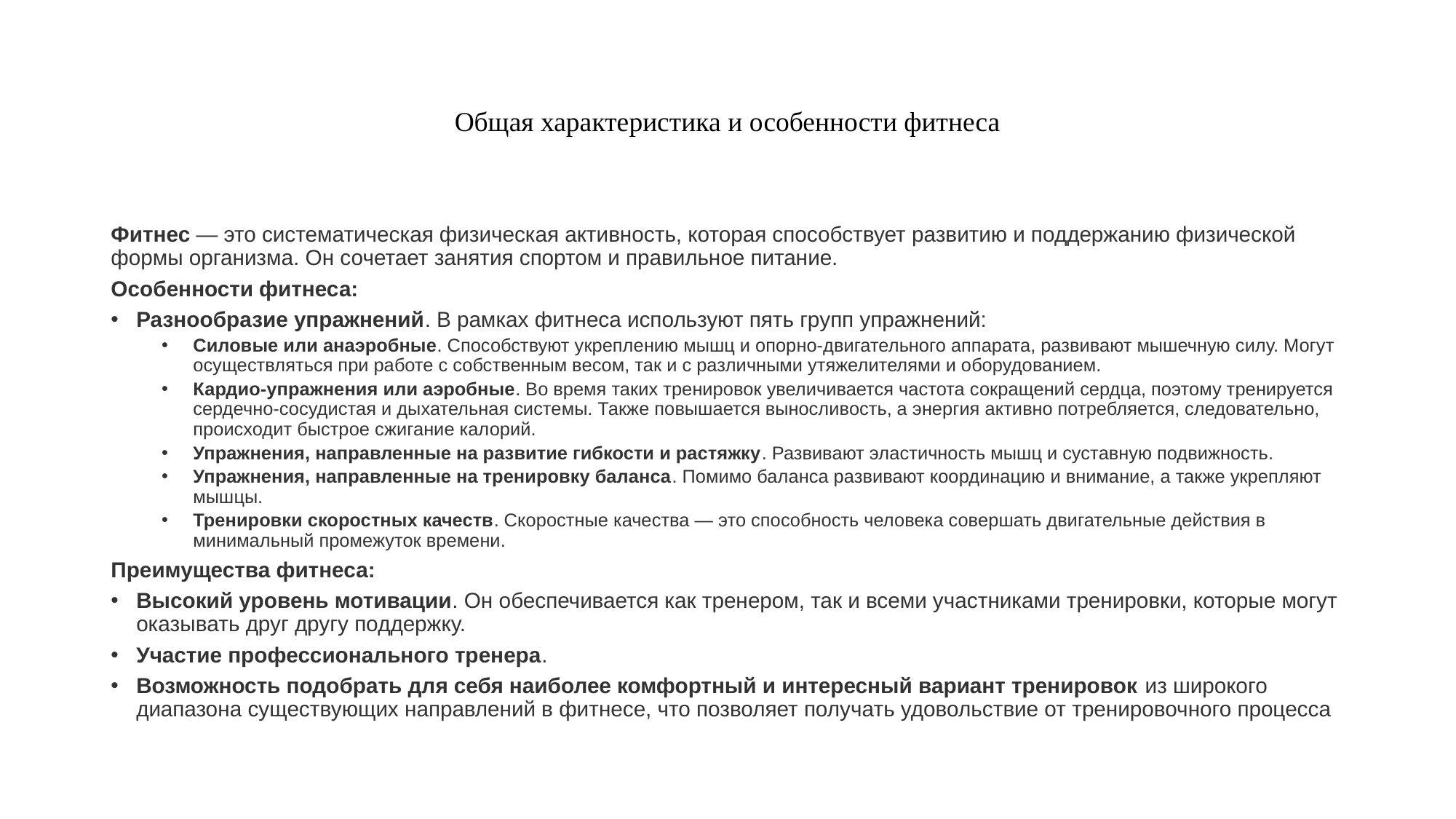

# Общая характеристика и особенности фитнеса
Фитнес — это систематическая физическая активность, которая способствует развитию и поддержанию физической формы организма. Он сочетает занятия спортом и правильное питание.
Особенности фитнеса:
Разнообразие упражнений. В рамках фитнеса используют пять групп упражнений:
Силовые или анаэробные. Способствуют укреплению мышц и опорно-двигательного аппарата, развивают мышечную силу. Могут осуществляться при работе с собственным весом, так и с различными утяжелителями и оборудованием.
Кардио-упражнения или аэробные. Во время таких тренировок увеличивается частота сокращений сердца, поэтому тренируется сердечно-сосудистая и дыхательная системы. Также повышается выносливость, а энергия активно потребляется, следовательно, происходит быстрое сжигание калорий.
Упражнения, направленные на развитие гибкости и растяжку. Развивают эластичность мышц и суставную подвижность.
Упражнения, направленные на тренировку баланса. Помимо баланса развивают координацию и внимание, а также укрепляют мышцы.
Тренировки скоростных качеств. Скоростные качества — это способность человека совершать двигательные действия в минимальный промежуток времени.
Преимущества фитнеса:
Высокий уровень мотивации. Он обеспечивается как тренером, так и всеми участниками тренировки, которые могут оказывать друг другу поддержку.
Участие профессионального тренера.
Возможность подобрать для себя наиболее комфортный и интересный вариант тренировок из широкого диапазона существующих направлений в фитнесе, что позволяет получать удовольствие от тренировочного процесса